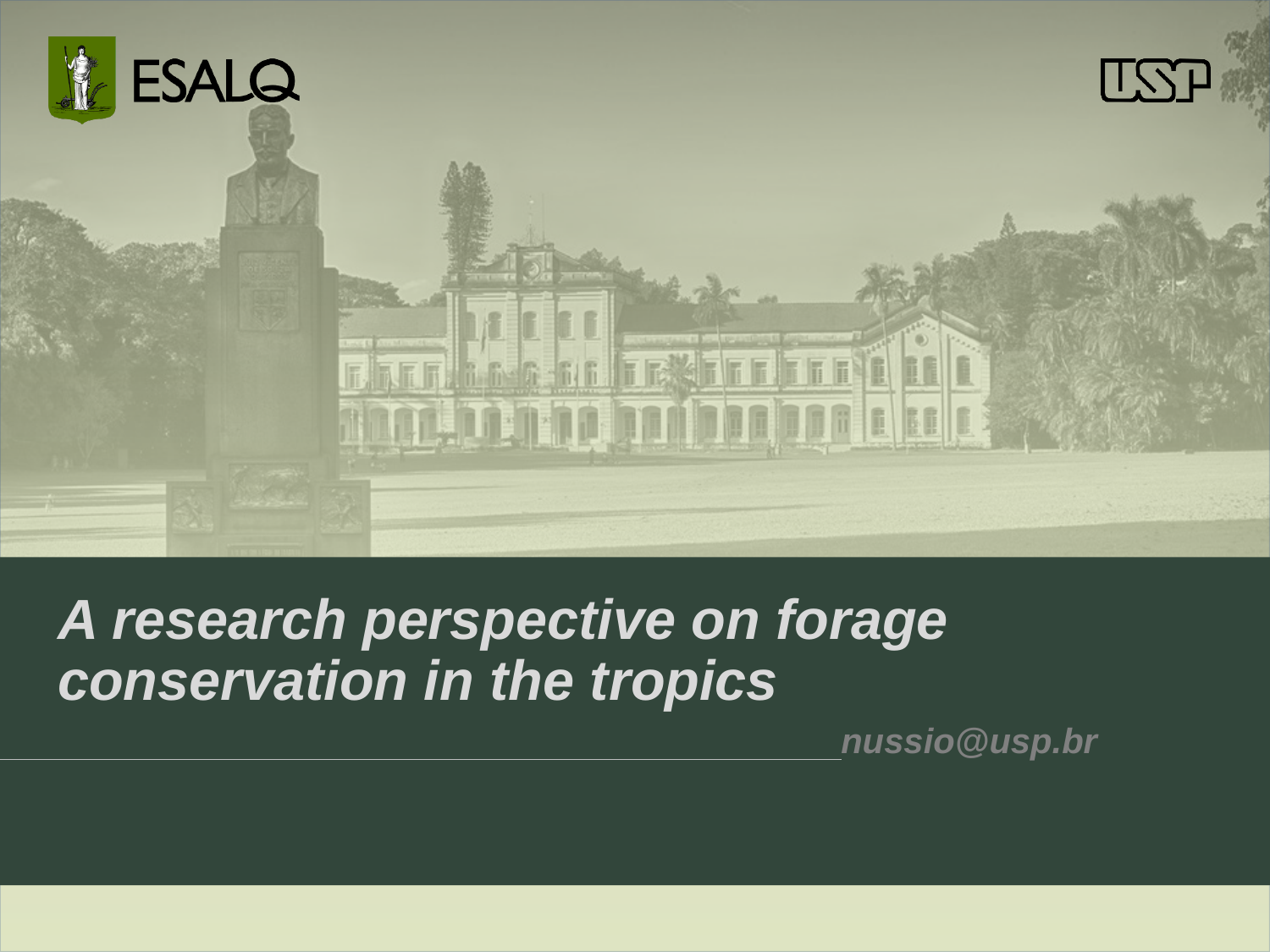

# A research perspective on forage conservation in the tropics
nussio@usp.br